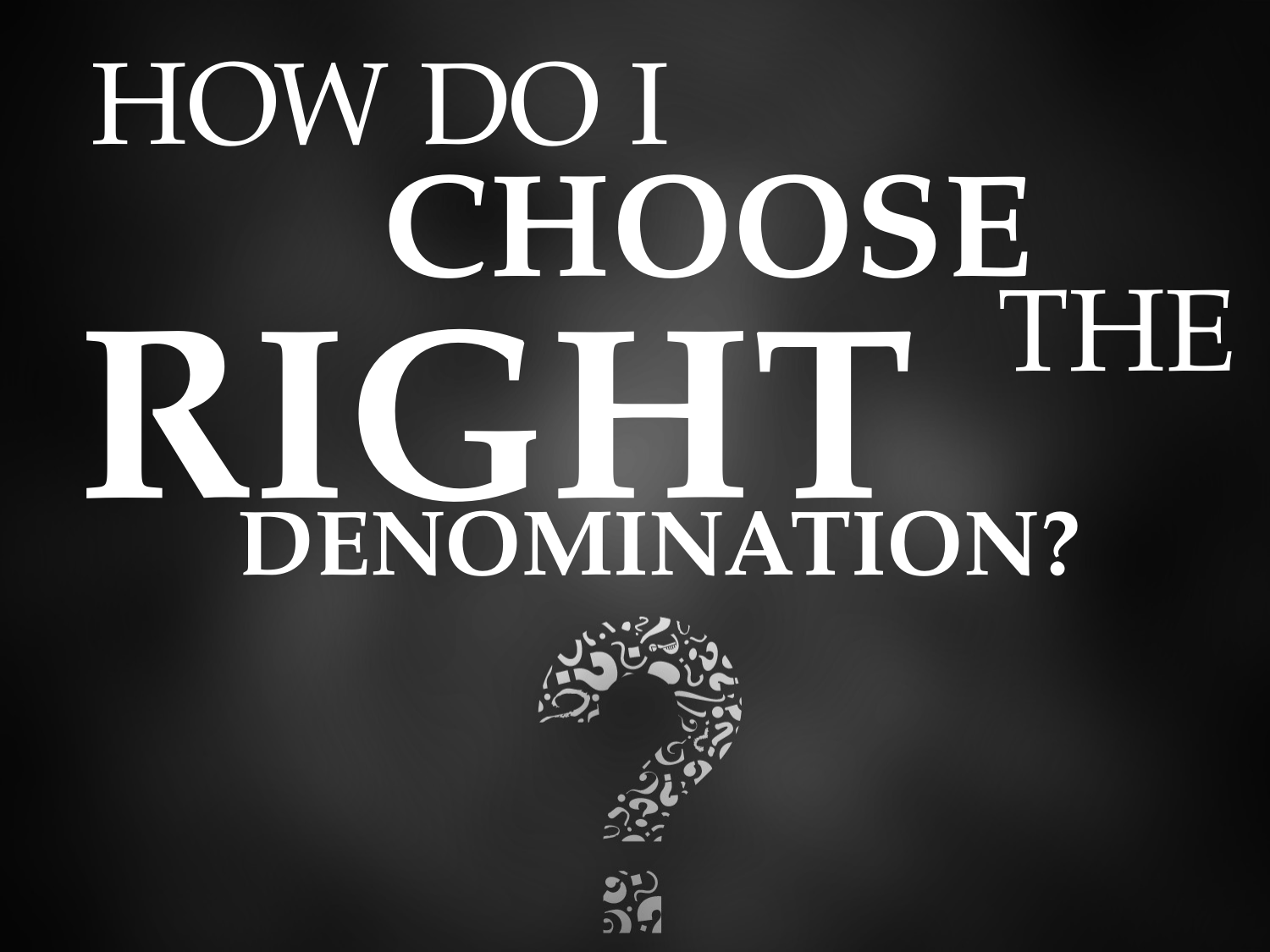

HOW DO I
CHOOSE
# THE
RIGHT
DENOMINATION?